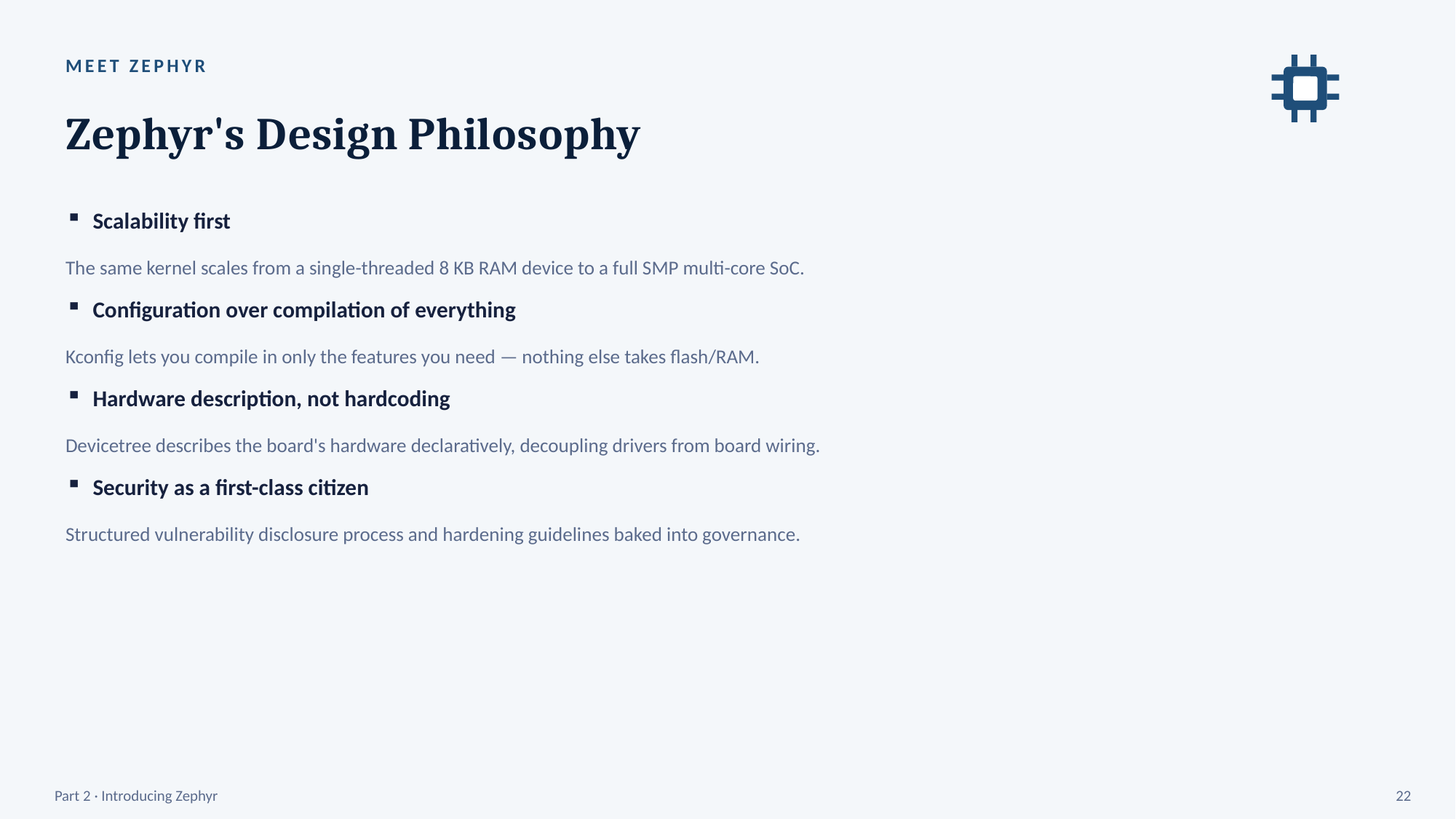

MEET ZEPHYR

Zephyr's Design Philosophy

Scalability first
The same kernel scales from a single-threaded 8 KB RAM device to a full SMP multi-core SoC.
Configuration over compilation of everything
Kconfig lets you compile in only the features you need — nothing else takes flash/RAM.
Hardware description, not hardcoding
Devicetree describes the board's hardware declaratively, decoupling drivers from board wiring.
Security as a first-class citizen
Structured vulnerability disclosure process and hardening guidelines baked into governance.
Part 2 · Introducing Zephyr
22